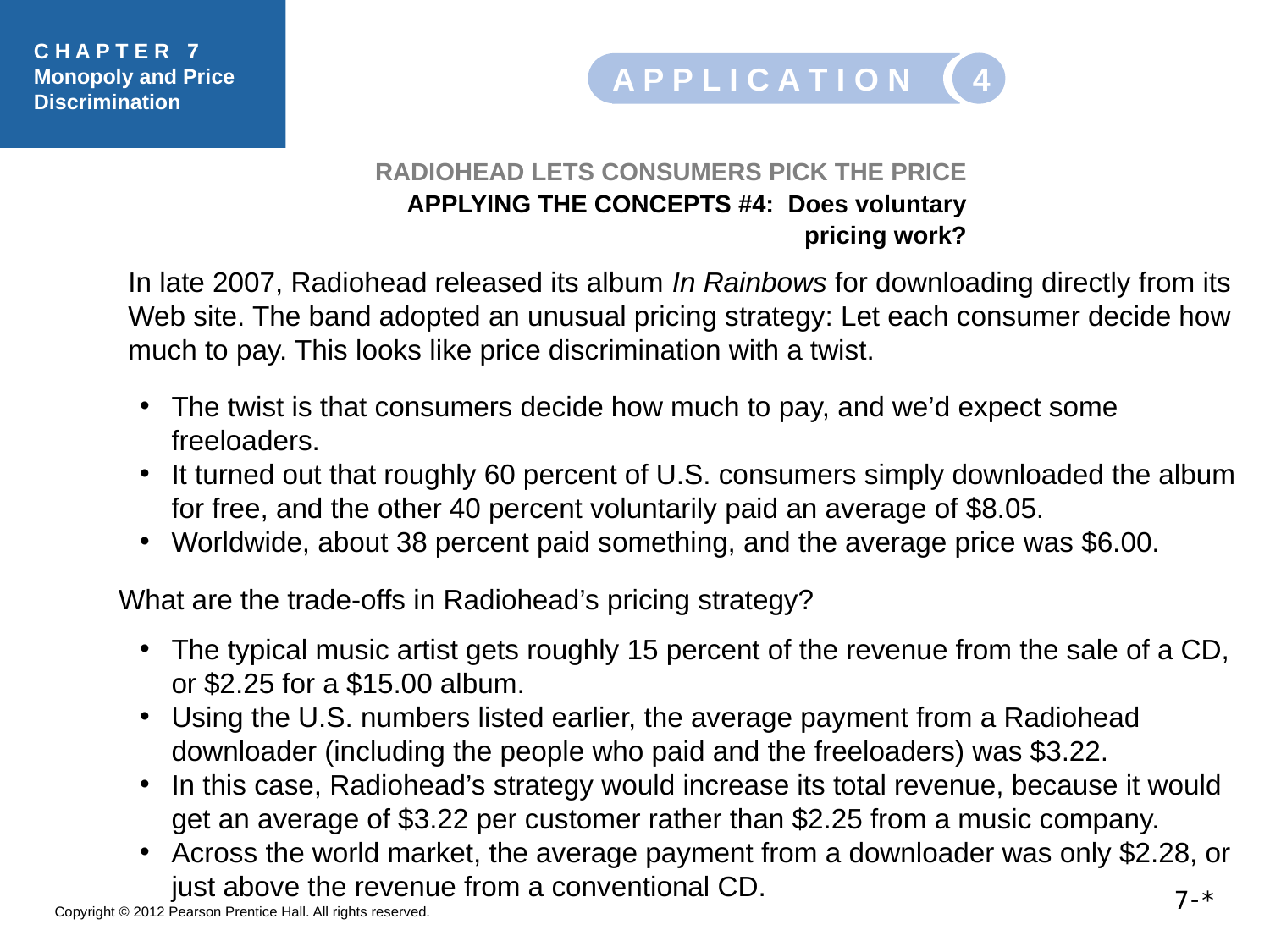

4

A P P L I C A T I O N
RADIOHEAD LETS CONSUMERS PICK THE PRICE
APPLYING THE CONCEPTS #4:  Does voluntary pricing work?
In late 2007, Radiohead released its album In Rainbows for downloading directly from its Web site. The band adopted an unusual pricing strategy: Let each consumer decide how much to pay. This looks like price discrimination with a twist.
The twist is that consumers decide how much to pay, and we’d expect some freeloaders.
It turned out that roughly 60 percent of U.S. consumers simply downloaded the album for free, and the other 40 percent voluntarily paid an average of $8.05.
Worldwide, about 38 percent paid something, and the average price was $6.00.
What are the trade-offs in Radiohead’s pricing strategy?
The typical music artist gets roughly 15 percent of the revenue from the sale of a CD, or $2.25 for a $15.00 album.
Using the U.S. numbers listed earlier, the average payment from a Radiohead downloader (including the people who paid and the freeloaders) was $3.22.
In this case, Radiohead’s strategy would increase its total revenue, because it would get an average of $3.22 per customer rather than $2.25 from a music company.
Across the world market, the average payment from a downloader was only $2.28, or just above the revenue from a conventional CD.